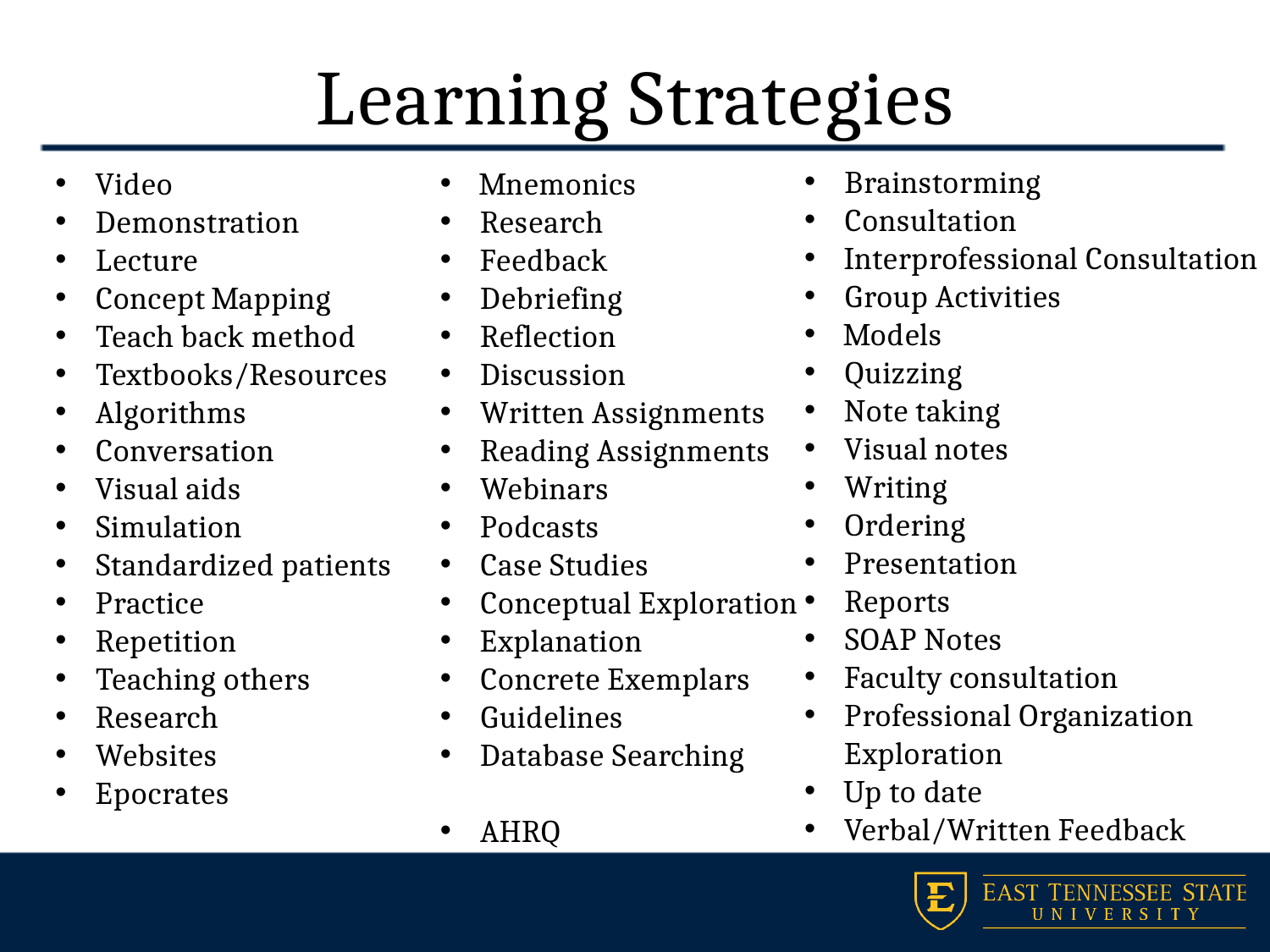

# Learning Strategies
Brainstorming
Consultation
Interprofessional Consultation
Group Activities
Models
Quizzing
Note taking
Visual notes
Writing
Ordering
Presentation
Reports
SOAP Notes
Faculty consultation
Professional Organization Exploration
Up to date
Verbal/Written Feedback
Video
Demonstration
Lecture
Concept Mapping
Teach back method
Textbooks/Resources
Algorithms
Conversation
Visual aids
Simulation
Standardized patients
Practice
Repetition
Teaching others
Research
Websites
Epocrates

Mnemonics
Research
Feedback
Debriefing
Reflection
Discussion
Written Assignments
Reading Assignments
Webinars
Podcasts
Case Studies
Conceptual Exploration
Explanation
Concrete Exemplars
Guidelines
Database Searching
AHRQ